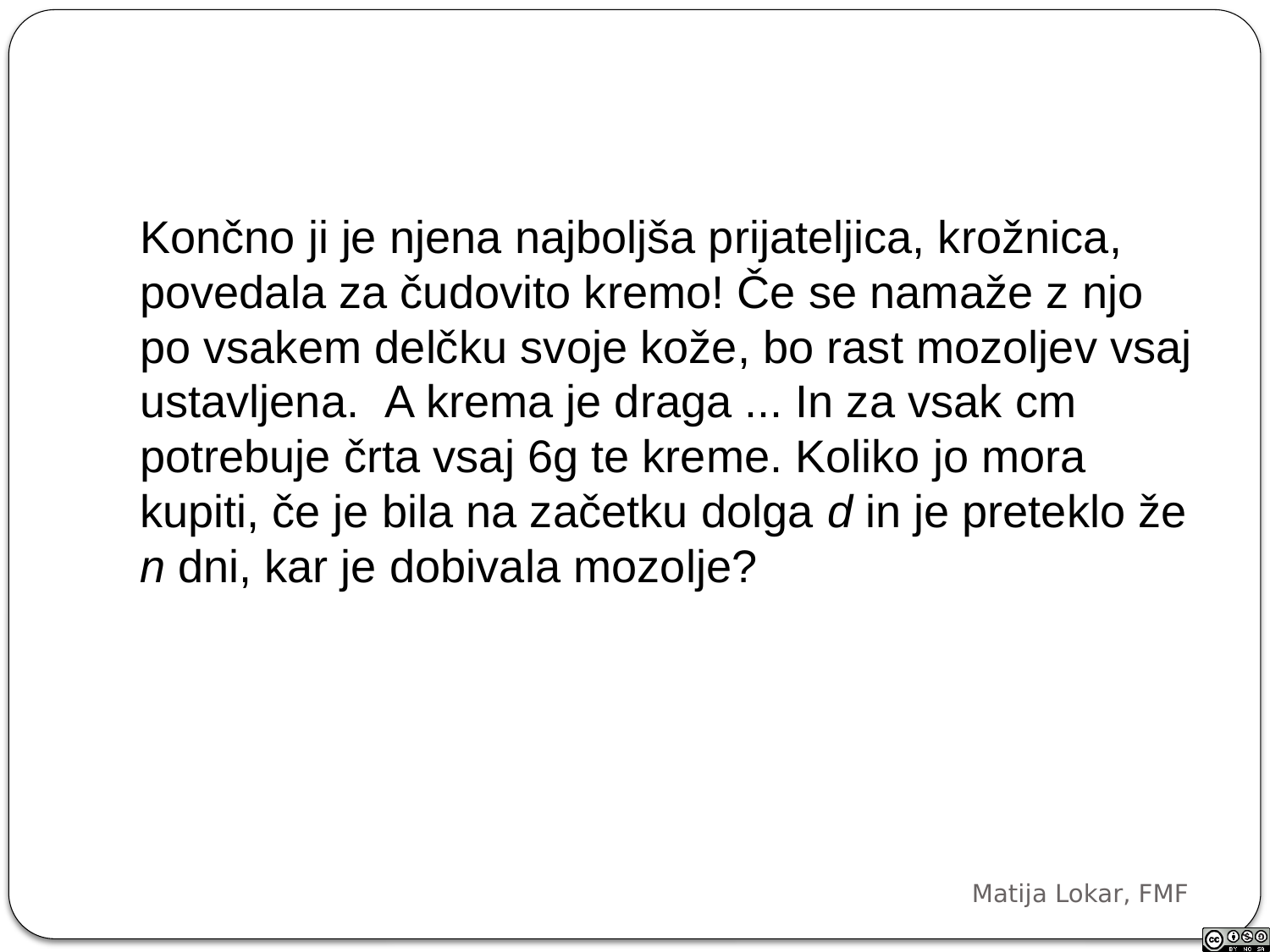

#
Končno ji je njena najboljša prijateljica, krožnica, povedala za čudovito kremo! Če se namaže z njo po vsakem delčku svoje kože, bo rast mozoljev vsaj ustavljena.  A krema je draga ... In za vsak cm potrebuje črta vsaj 6g te kreme. Koliko jo mora kupiti, če je bila na začetku dolga d in je preteklo že n dni, kar je dobivala mozolje?

Matija Lokar, FMF